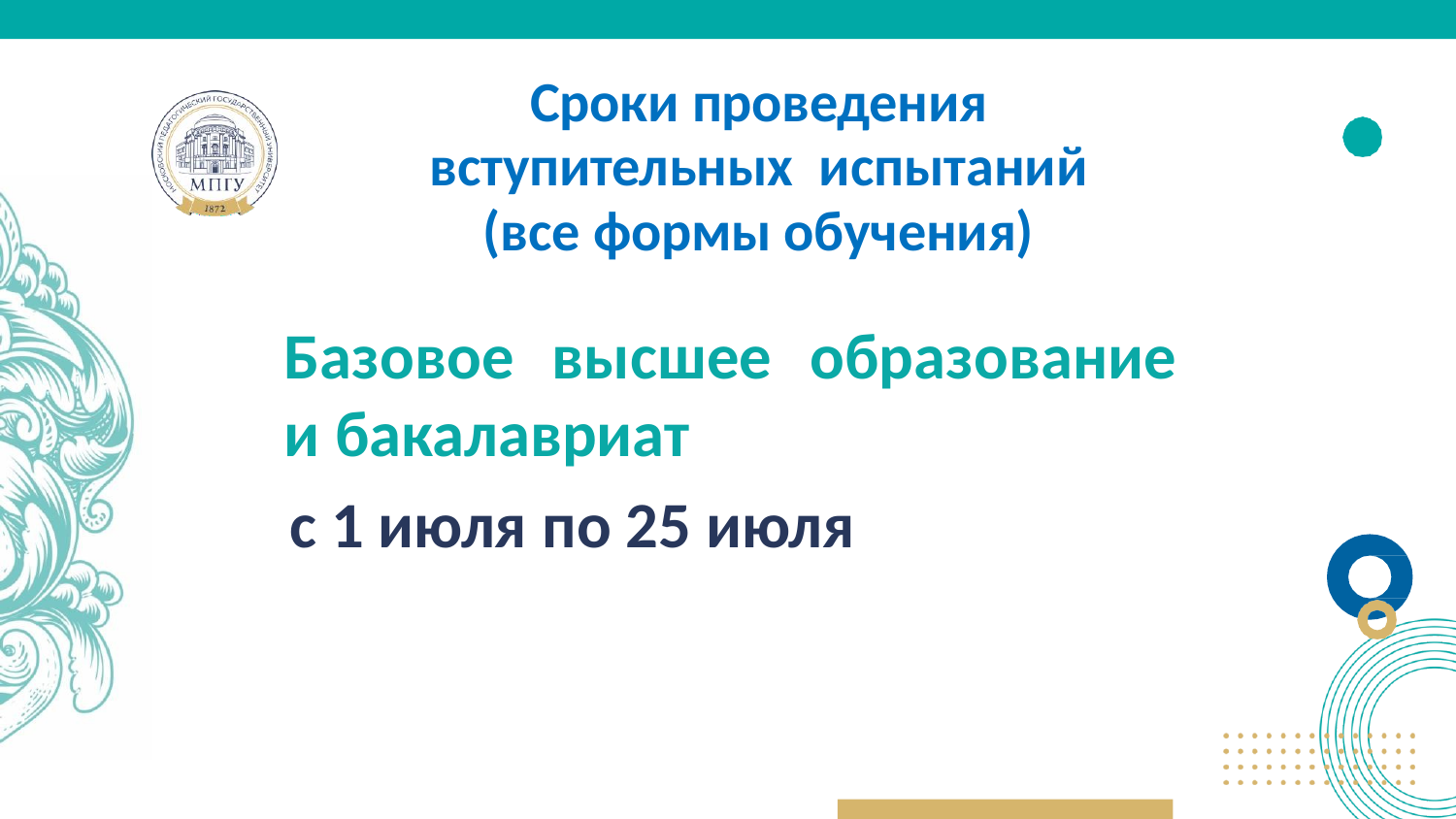

# Сроки проведения
вступительных  испытаний
(все формы обучения)
Базовое высшее образование и бакалавриат

	    с 1 июля по 25 июля